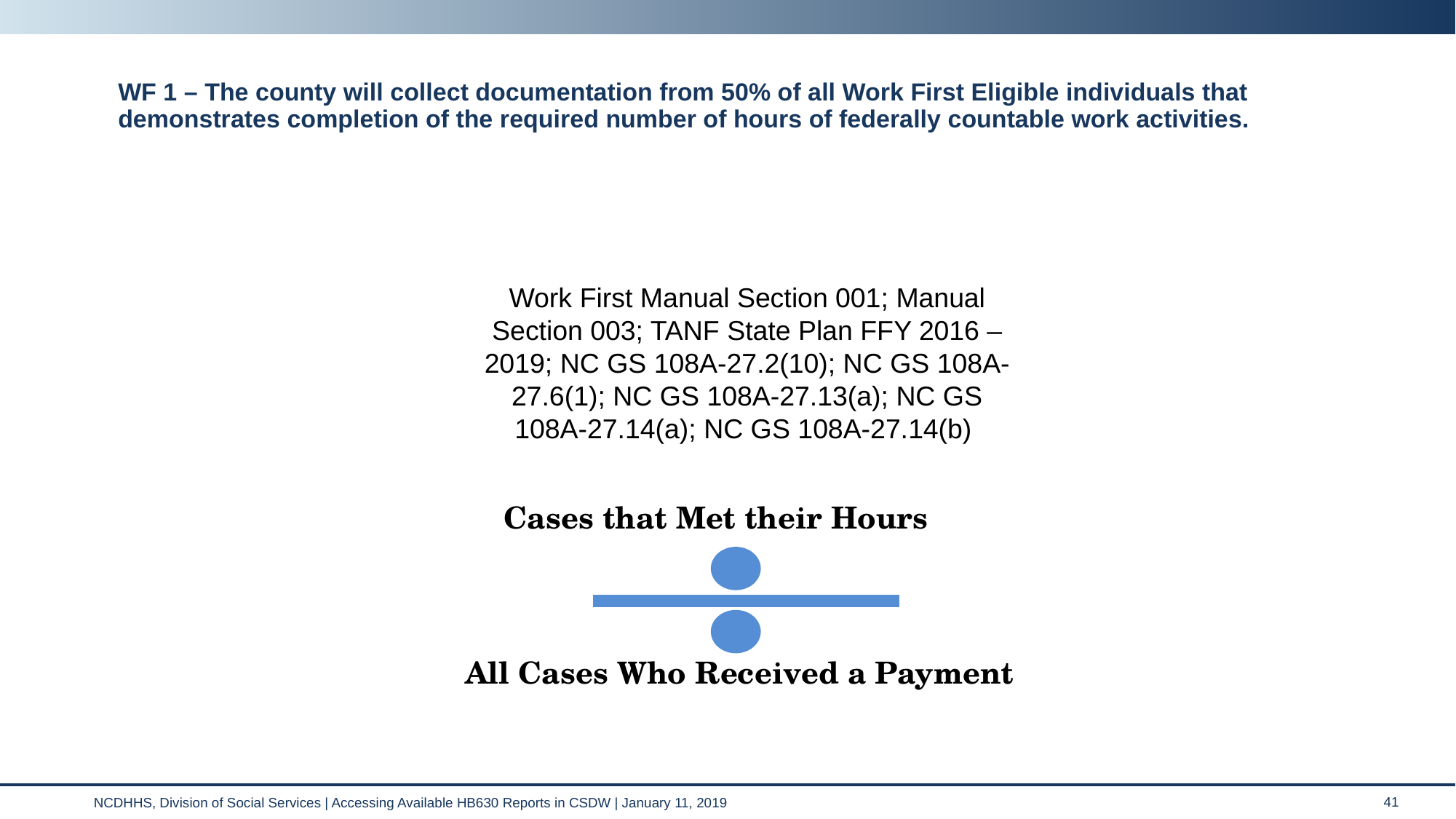

# WF 1 – The county will collect documentation from 50% of all Work First Eligible individuals that demonstrates completion of the required number of hours of federally countable work activities.
Work First Manual Section 001; Manual Section 003; TANF State Plan FFY 2016 – 2019; NC GS 108A-27.2(10); NC GS 108A-27.6(1); NC GS 108A-27.13(a); NC GS 108A-27.14(a); NC GS 108A-27.14(b)
Cases that Met their Hours

All Cases Who Received a Payment